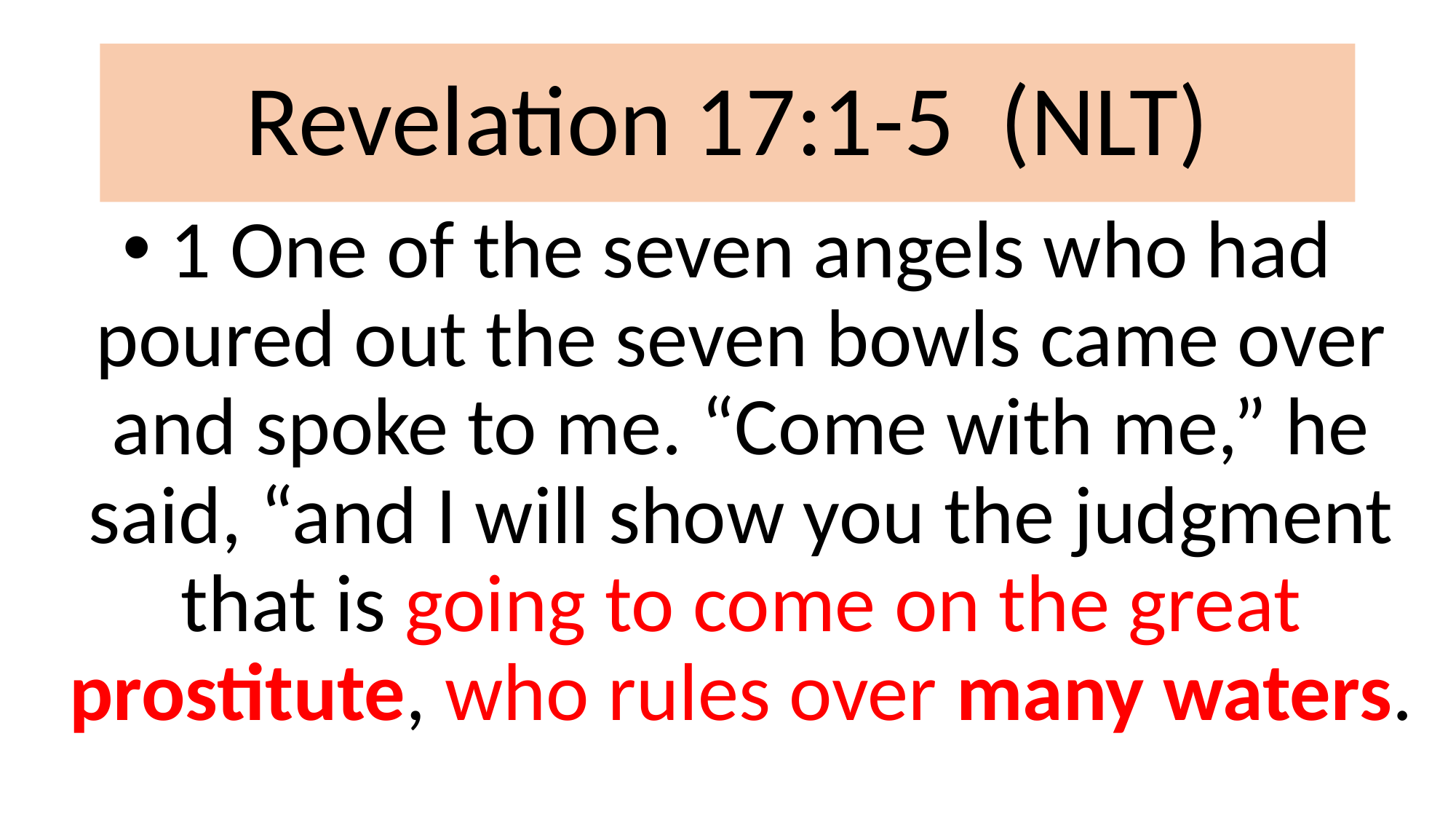

# Revelation 17:1-5  (NLT)
 1 One of the seven angels who had poured out the seven bowls came over and spoke to me. “Come with me,” he said, “and I will show you the judgment that is going to come on the great prostitute, who rules over many waters.